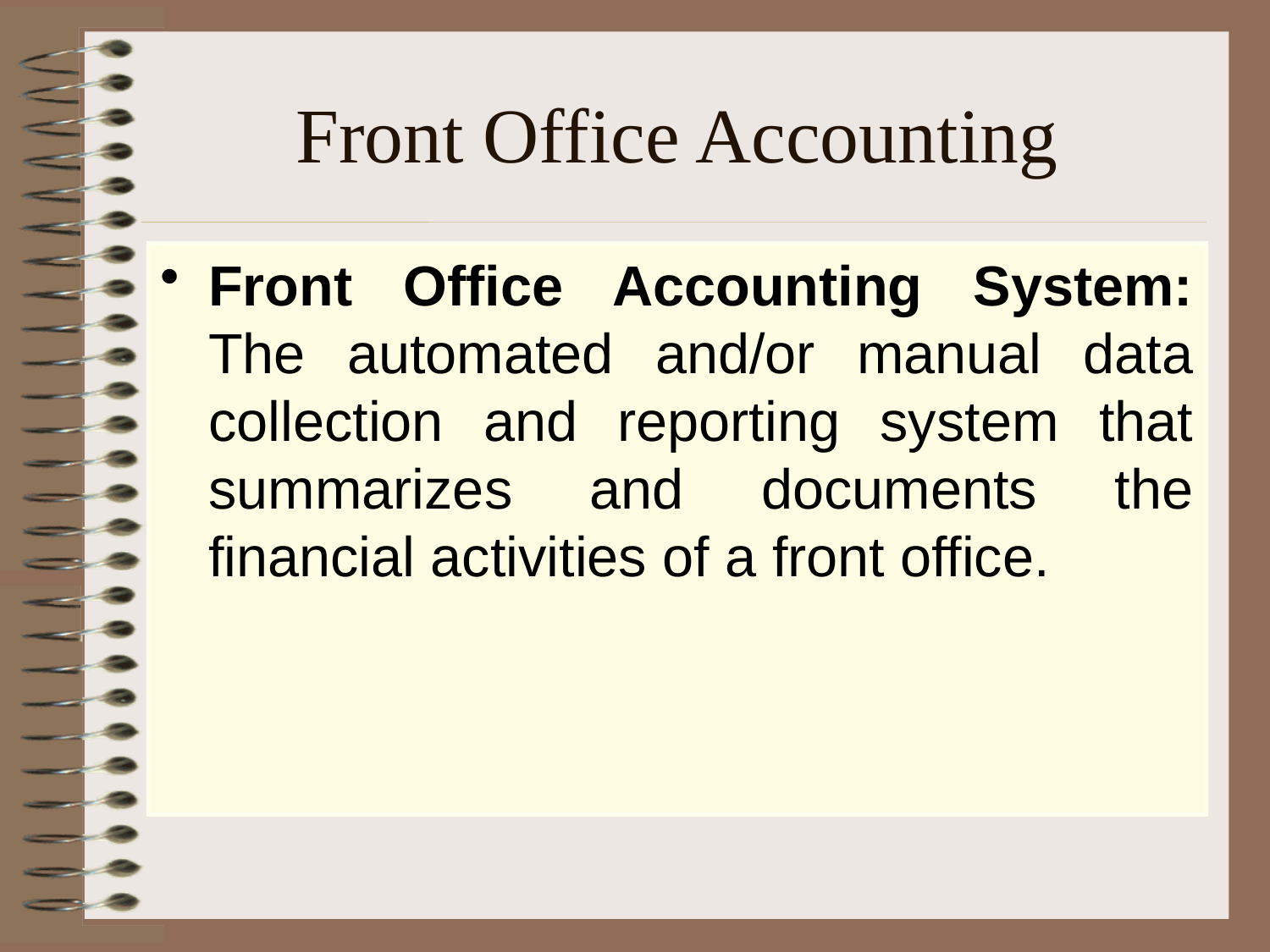

# Front Office Accounting
Front Office Accounting System: The automated and/or manual data collection and reporting system that summarizes and documents the financial activities of a front office.